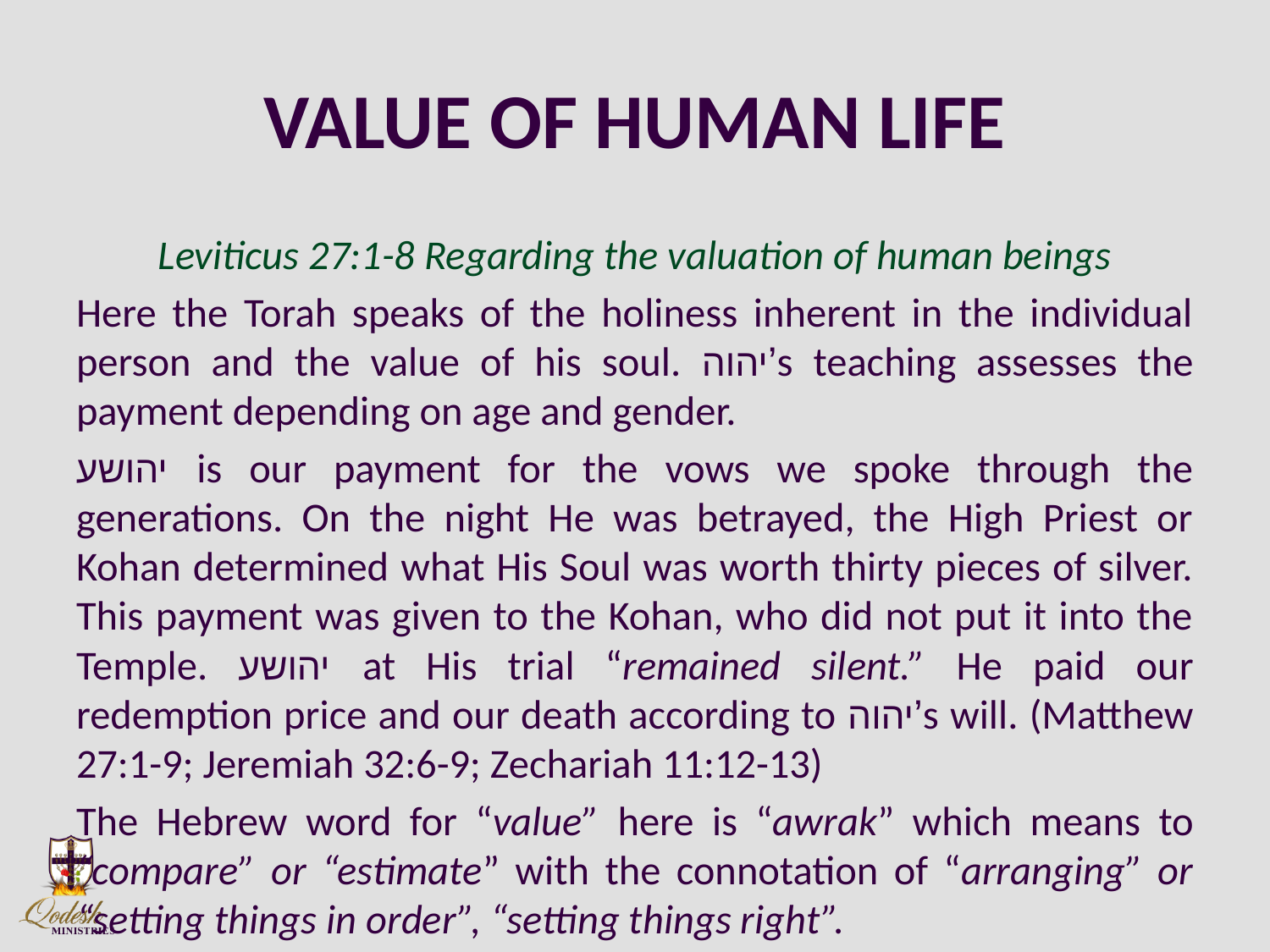

# VALUE OF HUMAN LIFE
Leviticus 27:1-8 Regarding the valuation of human beings
Here the Torah speaks of the holiness inherent in the individual person and the value of his soul. יהוה’s teaching assesses the payment depending on age and gender.
יהושע is our payment for the vows we spoke through the generations. On the night He was betrayed, the High Priest or Kohan determined what His Soul was worth thirty pieces of silver. This payment was given to the Kohan, who did not put it into the Temple. יהושע at His trial “remained silent.” He paid our redemption price and our death according to יהוה’s will. (Matthew 27:1-9; Jeremiah 32:6-9; Zechariah 11:12-13)
The Hebrew word for “value” here is “awrak” which means to “compare” or “estimate” with the connotation of “arranging” or “setting things in order”, “setting things right”.